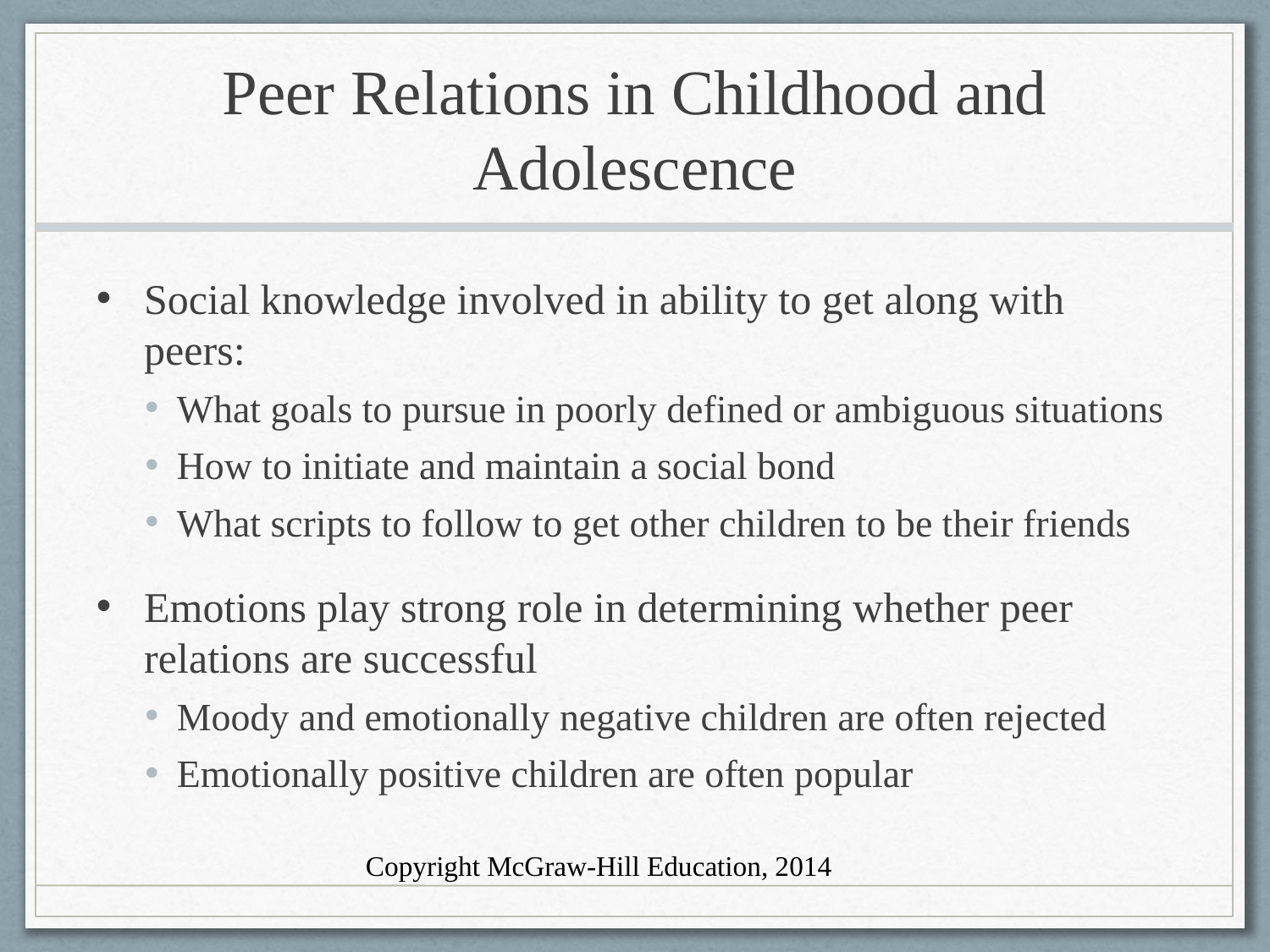

# Peer Relations in Childhood and Adolescence
Social knowledge involved in ability to get along with peers:
What goals to pursue in poorly defined or ambiguous situations
How to initiate and maintain a social bond
What scripts to follow to get other children to be their friends
Emotions play strong role in determining whether peer relations are successful
Moody and emotionally negative children are often rejected
Emotionally positive children are often popular

Copyright McGraw-Hill Education, 2014